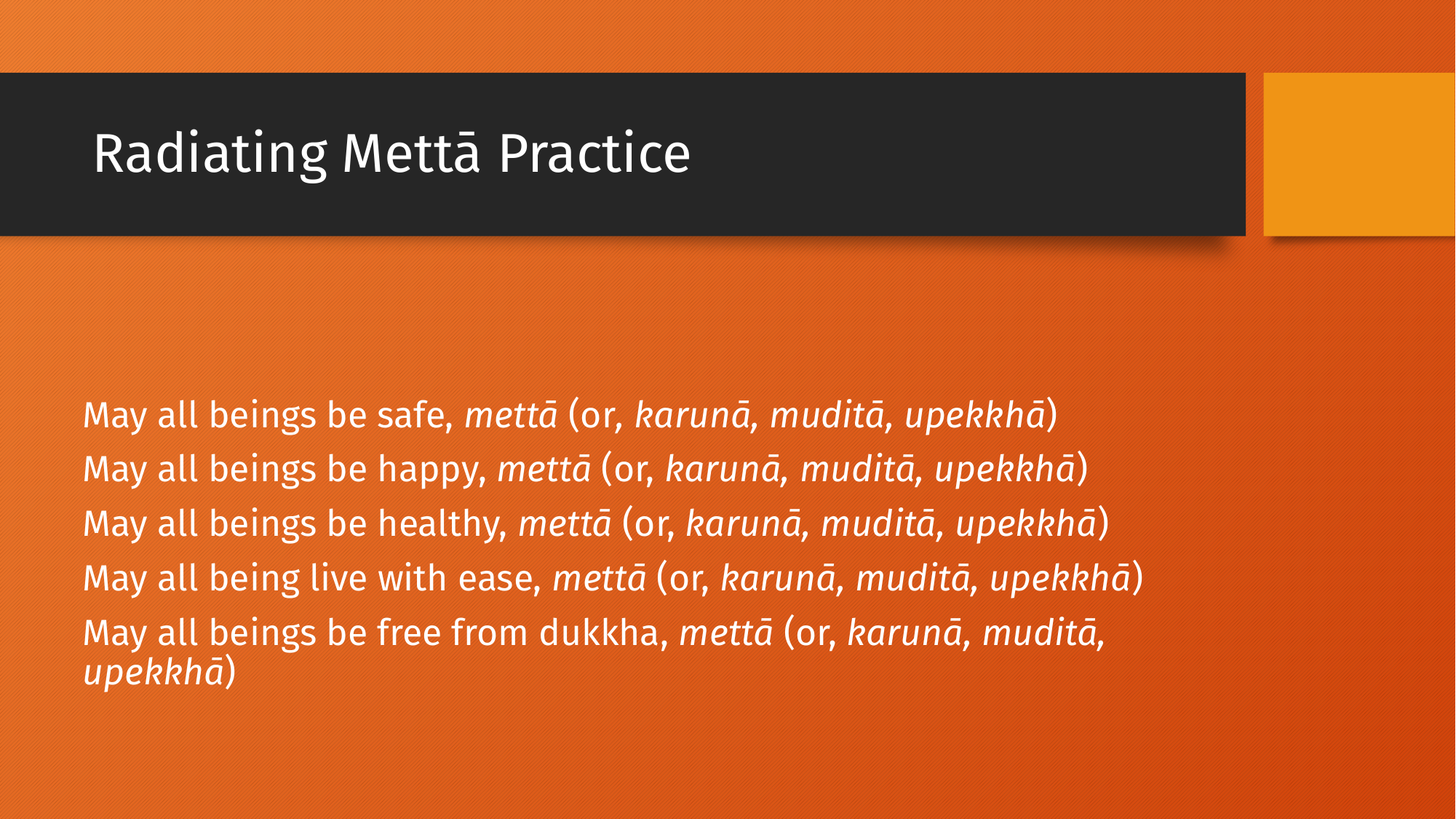

# Radiating Mettā Practice
May all beings be safe, mettā (or, karunā, muditā, upekkhā)
May all beings be happy, mettā (or, karunā, muditā, upekkhā)
May all beings be healthy, mettā (or, karunā, muditā, upekkhā)
May all being live with ease, mettā (or, karunā, muditā, upekkhā)
May all beings be free from dukkha, mettā (or, karunā, muditā, upekkhā)